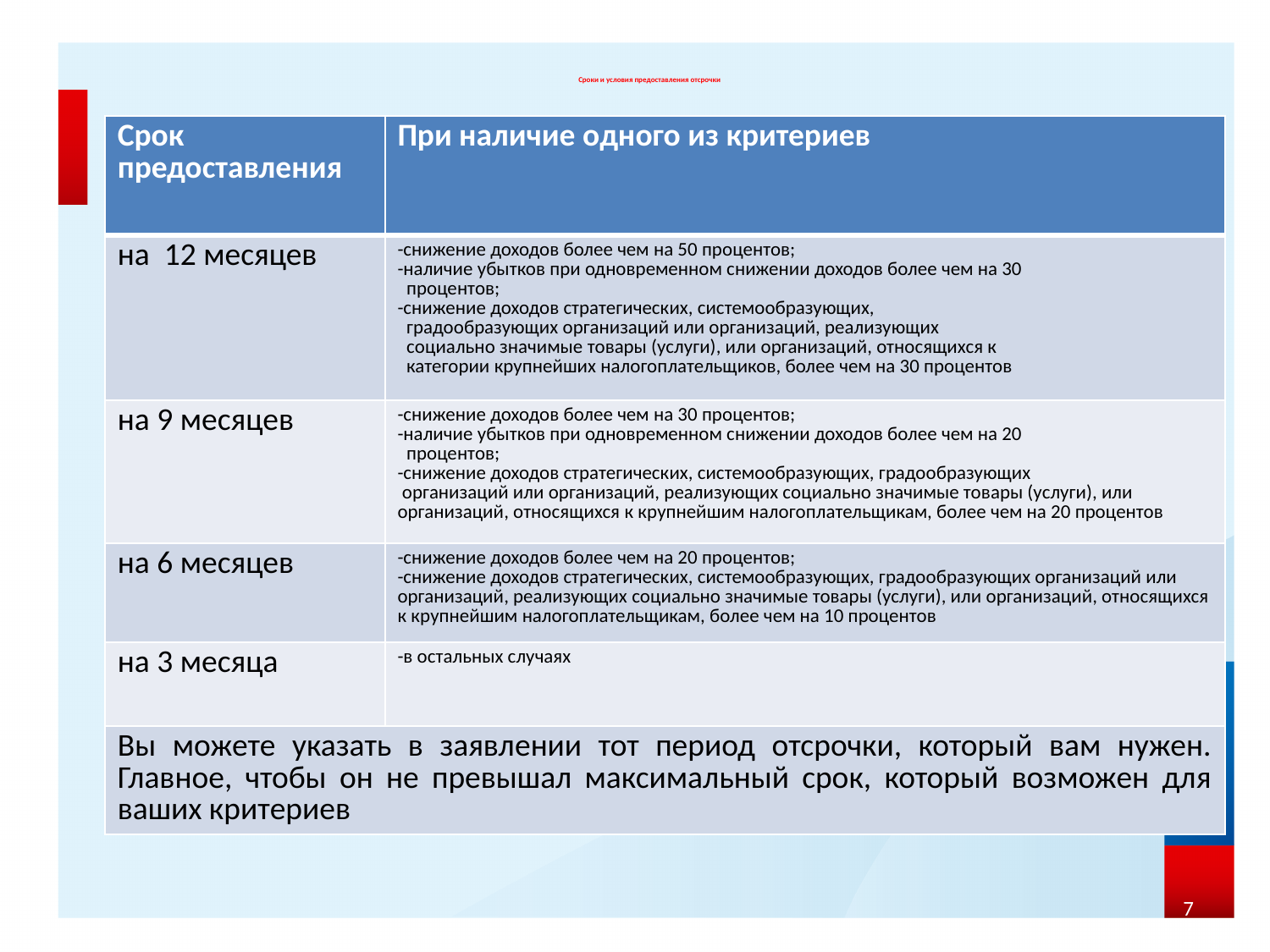

# Сроки и условия предоставления отсрочки
| Срок предоставления | При наличие одного из критериев |
| --- | --- |
| на 12 месяцев | -снижение доходов более чем на 50 процентов; -наличие убытков при одновременном снижении доходов более чем на 30 процентов; -снижение доходов стратегических, системообразующих, градообразующих организаций или организаций, реализующих социально значимые товары (услуги), или организаций, относящихся к категории крупнейших налогоплательщиков, более чем на 30 процентов |
| на 9 месяцев | -снижение доходов более чем на 30 процентов; -наличие убытков при одновременном снижении доходов более чем на 20 процентов; -снижение доходов стратегических, системообразующих, градообразующих организаций или организаций, реализующих социально значимые товары (услуги), или организаций, относящихся к крупнейшим налогоплательщикам, более чем на 20 процентов |
| на 6 месяцев | -снижение доходов более чем на 20 процентов; -снижение доходов стратегических, системообразующих, градообразующих организаций или организаций, реализующих социально значимые товары (услуги), или организаций, относящихся к крупнейшим налогоплательщикам, более чем на 10 процентов |
| на 3 месяца | -в остальных случаях |
| Вы можете указать в заявлении тот период отсрочки, который вам нужен. Главное, чтобы он не превышал максимальный срок, который возможен для ваших критериев |  |
7